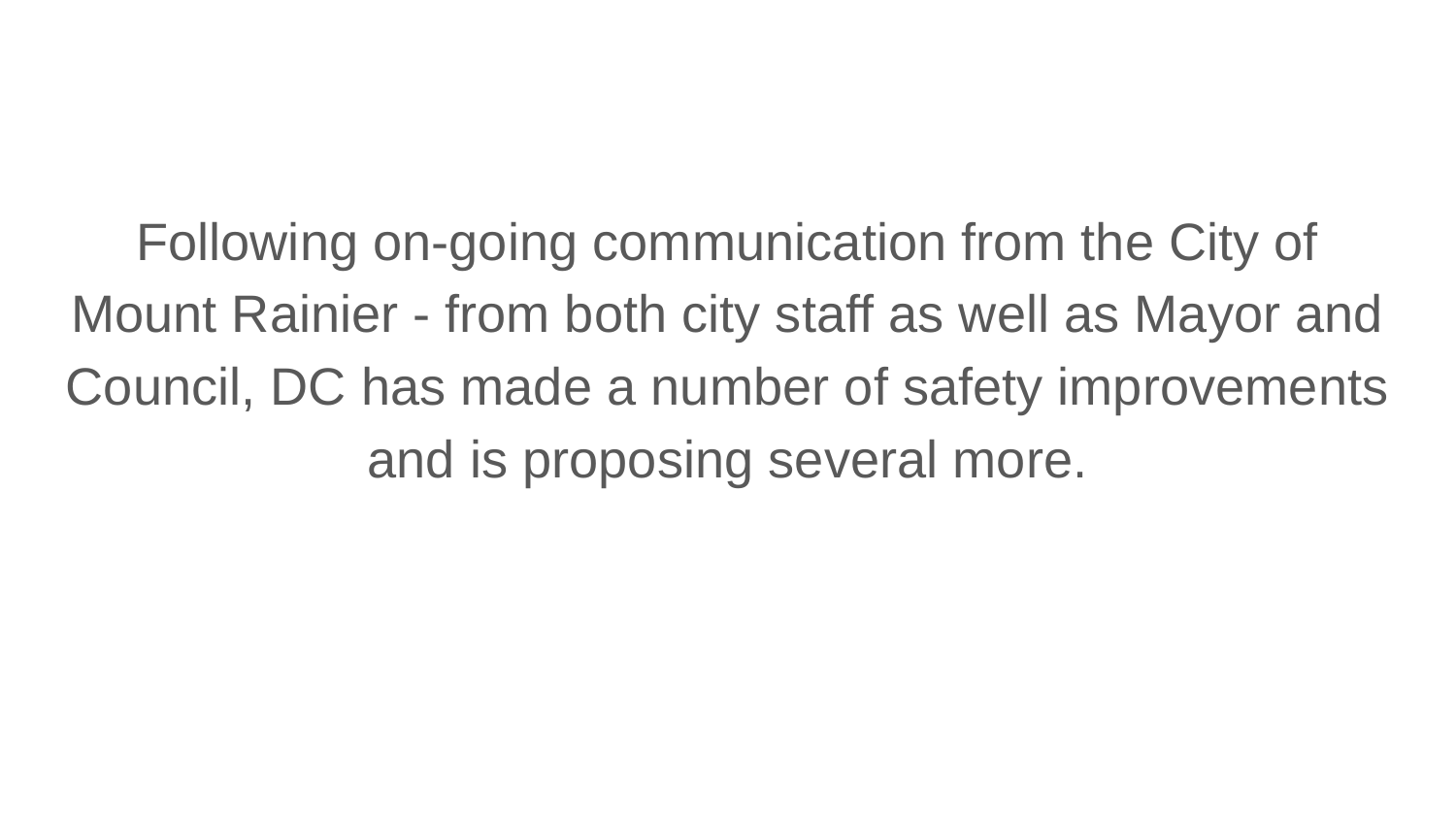

Following on-going communication from the City of Mount Rainier - from both city staff as well as Mayor and Council, DC has made a number of safety improvements and is proposing several more.